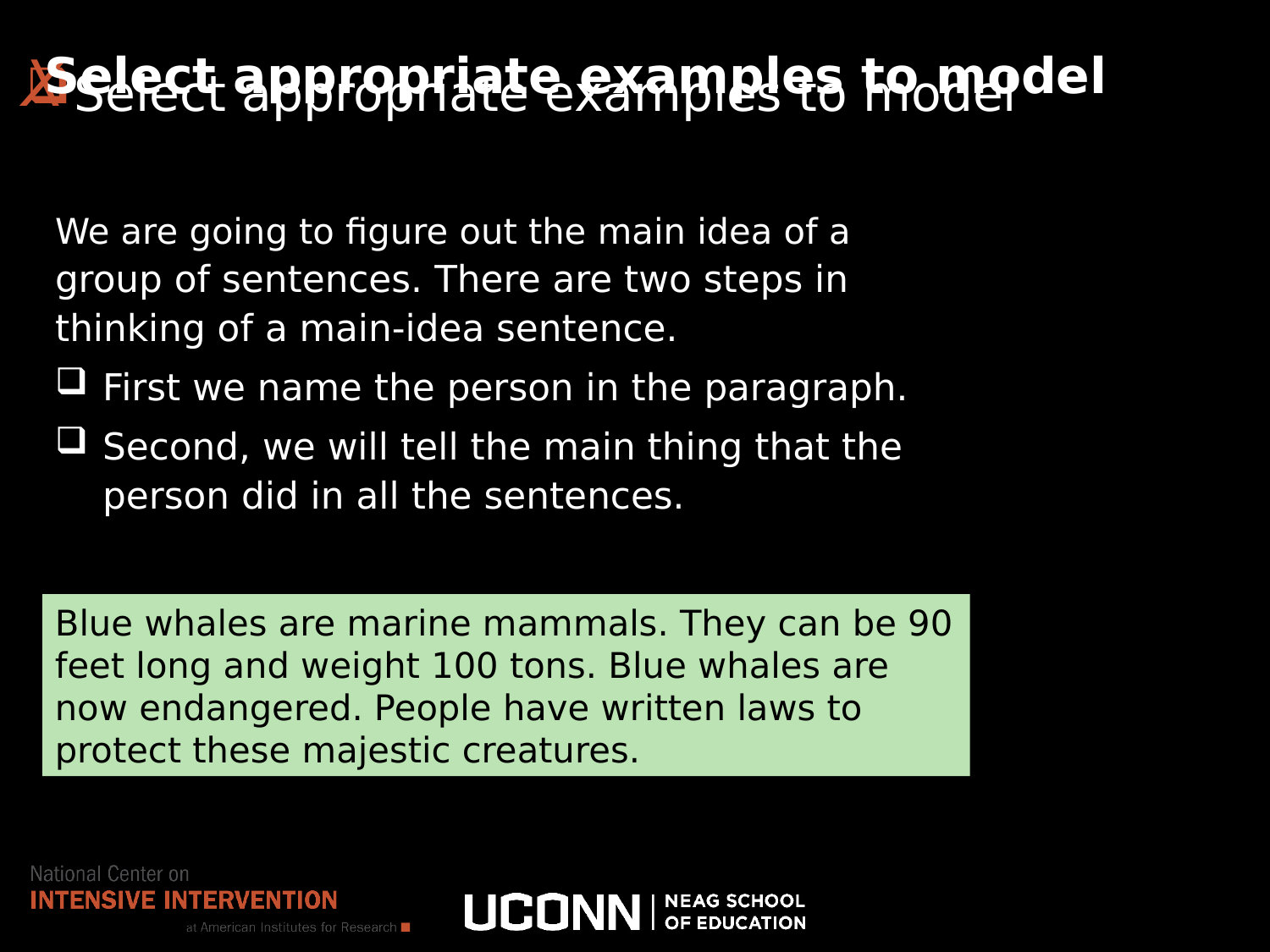

# Select appropriate examples to model

X
Select appropriate examples to model

We are going to figure out the main idea of a group of sentences. There are two steps in thinking of a main-idea sentence.
First we name the person in the paragraph.
Second, we will tell the main thing that the person did in all the sentences.

Blue whales are marine mammals. They can be 90 feet long and weight 100 tons. Blue whales are now endangered. People have written laws to protect these majestic creatures.